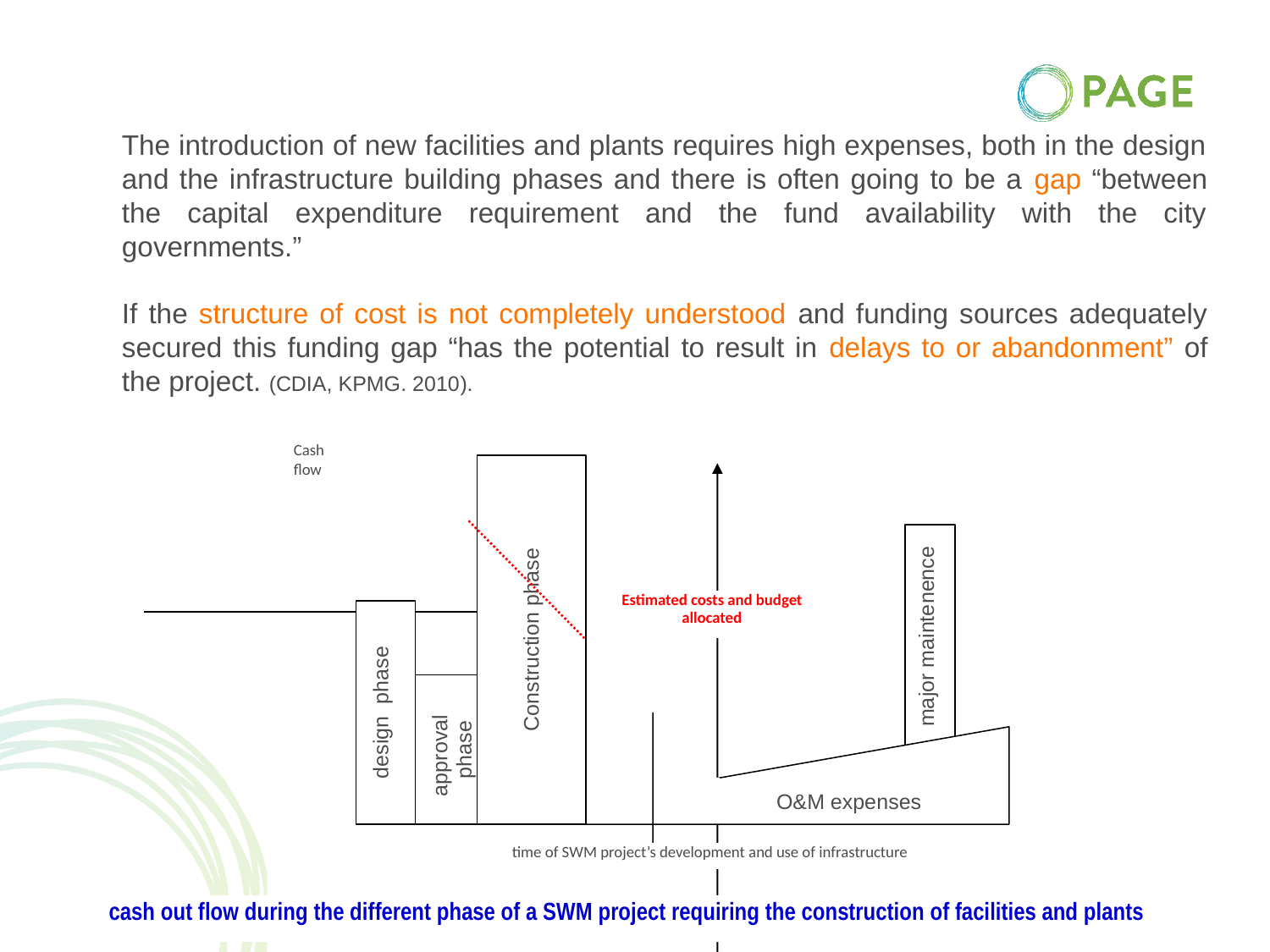

The introduction of new facilities and plants requires high expenses, both in the design and the infrastructure building phases and there is often going to be a gap “between the capital expenditure requirement and the fund availability with the city governments.”

If the structure of cost is not completely understood and funding sources adequately secured this funding gap “has the potential to result in delays to or abandonment” of the project. (CDIA, KPMG. 2010).

Cash   flow
Construction phase
major maintenence
Estimated costs and budget allocated
design  phase
approval   phase
             O&M expenses

time of SWM project’s development and use of infrastructure
cash out flow during the different phase of a SWM project requiring the construction of facilities and plants